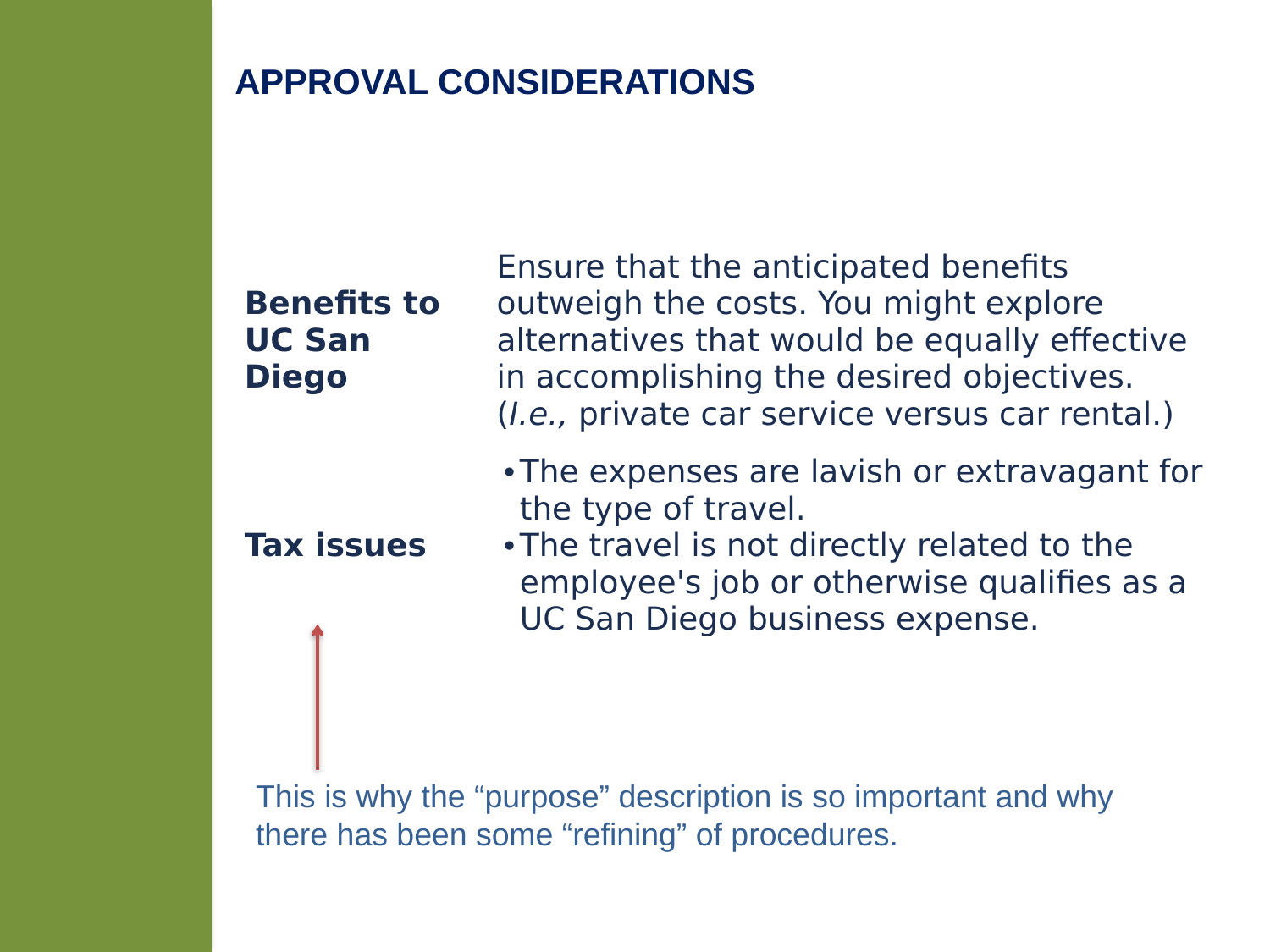

APPROVAL CONSIDERATIONS
| Benefits to UC San Diego | Ensure that the anticipated benefits outweigh the costs. You might explore alternatives that would be equally effective in accomplishing the desired objectives. (I.e., private car service versus car rental.) |
| --- | --- |
| Tax issues | The expenses are lavish or extravagant for the type of travel. The travel is not directly related to the employee's job or otherwise qualifies as a UC San Diego business expense. |
This is why the “purpose” description is so important and why there has been some “refining” of procedures.